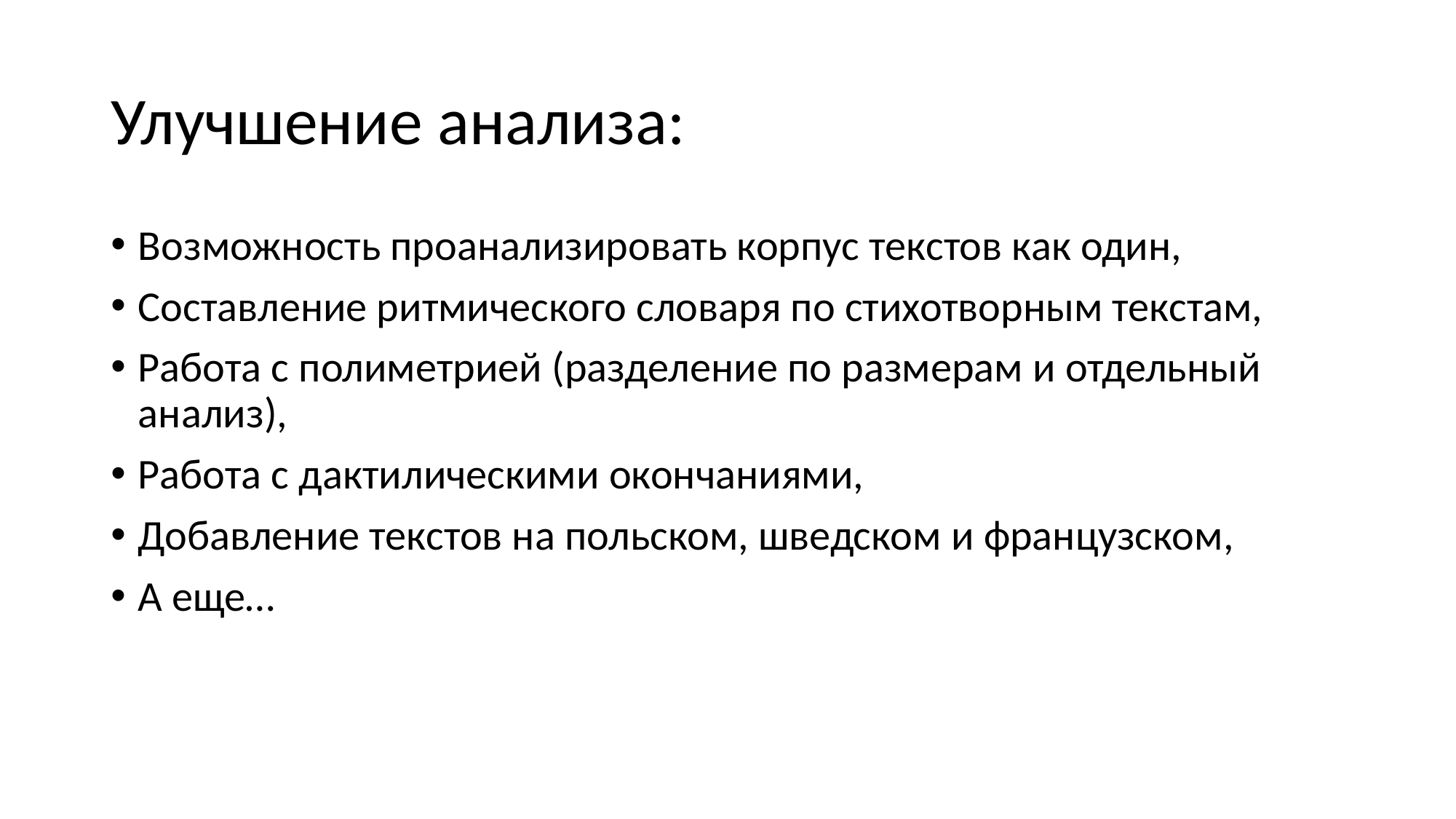

# Улучшение анализа:
Возможность проанализировать корпус текстов как один,
Составление ритмического словаря по стихотворным текстам,
Работа с полиметрией (разделение по размерам и отдельный анализ),
Работа с дактилическими окончаниями,
Добавление текстов на польском, шведском и французском,
А еще…